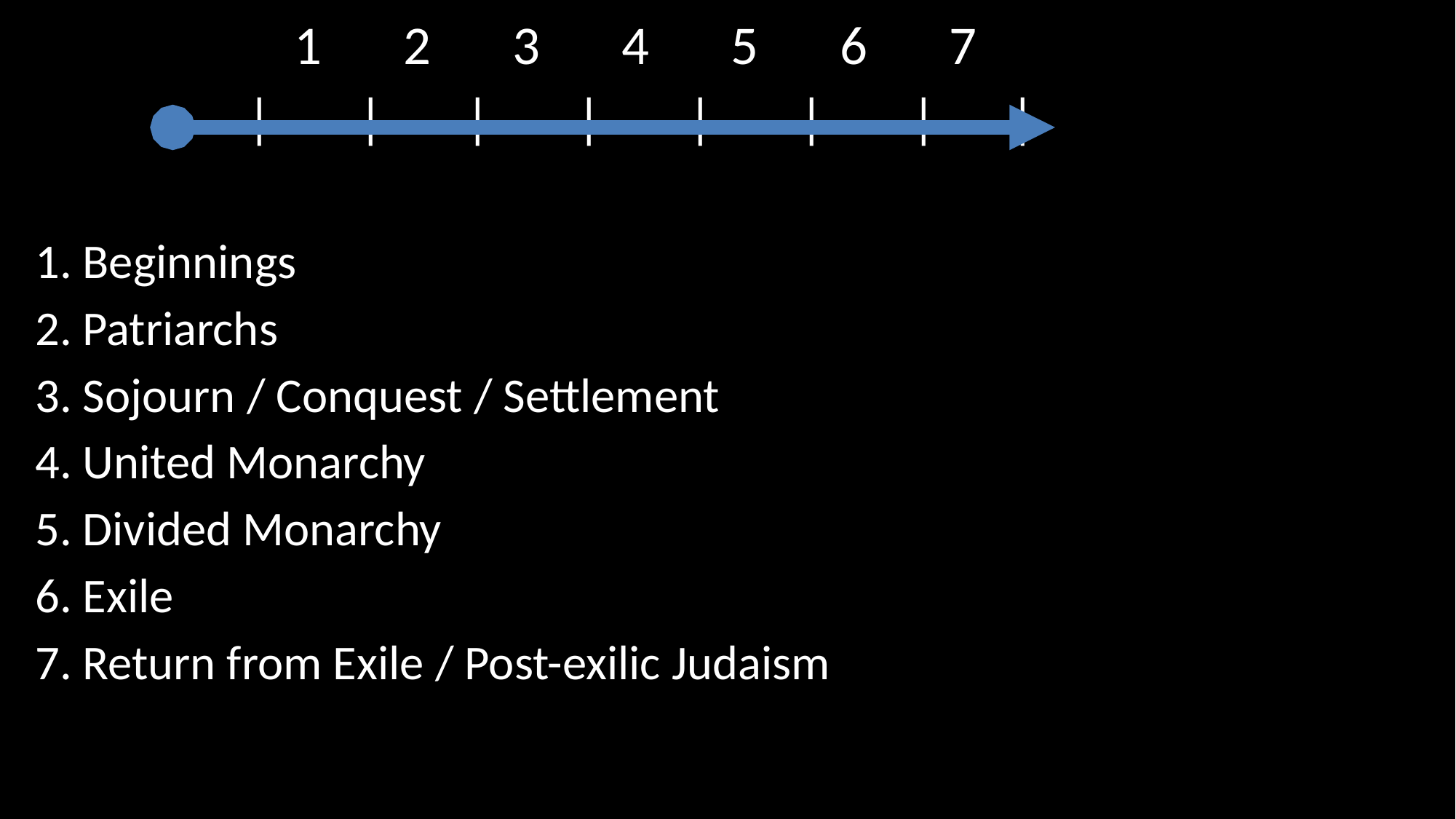

1	2	3	4	5	6	7
		     |       |	     |       |       |       |       |      |

1. Beginnings
2. Patriarchs
3. Sojourn / Conquest / Settlement
4. United Monarchy
5. Divided Monarchy
6. Exile
7. Return from Exile / Post-exilic Judaism